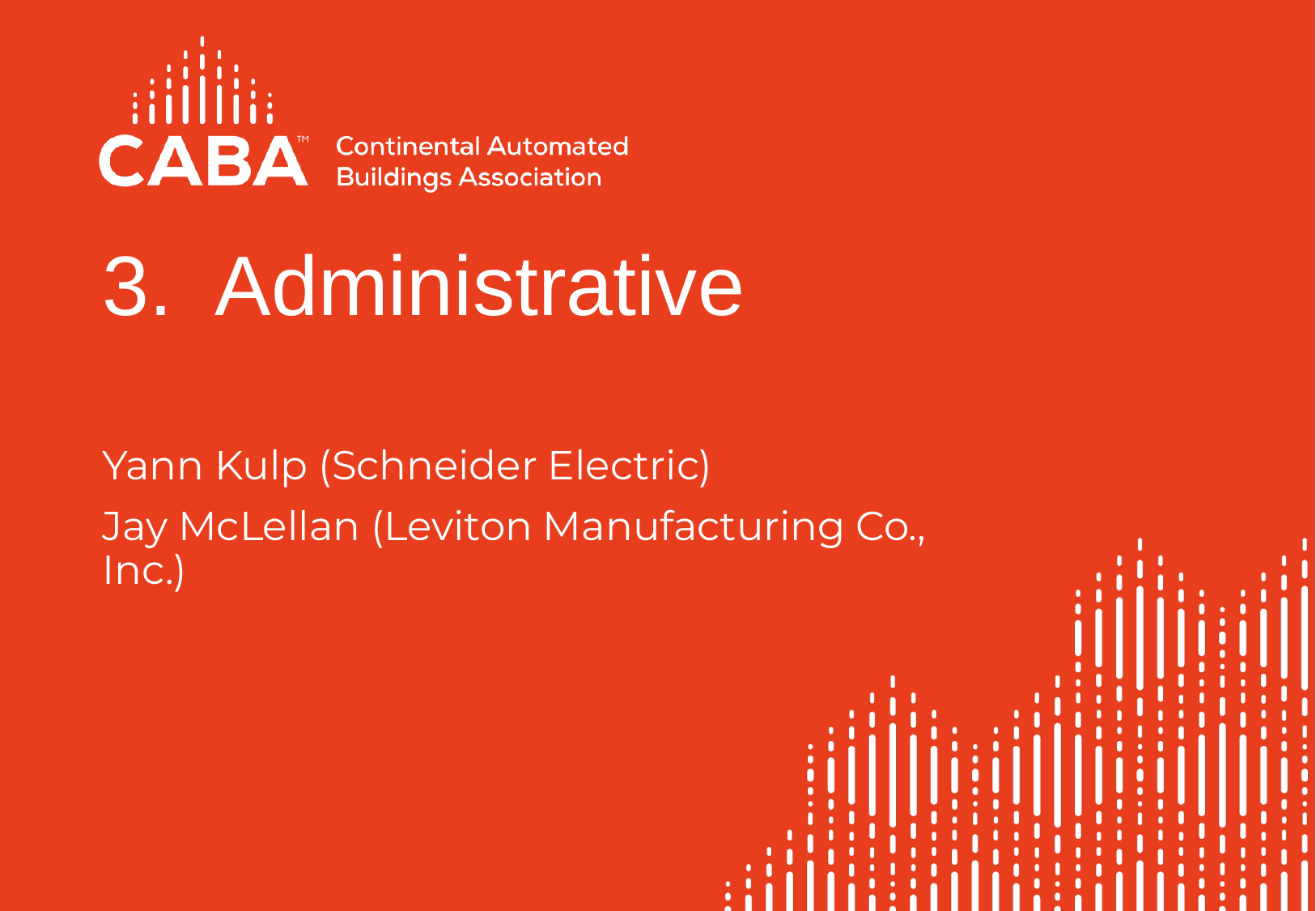

# 3.  Administrative
Yann Kulp (Schneider Electric)
Jay McLellan (Leviton Manufacturing Co., Inc.)